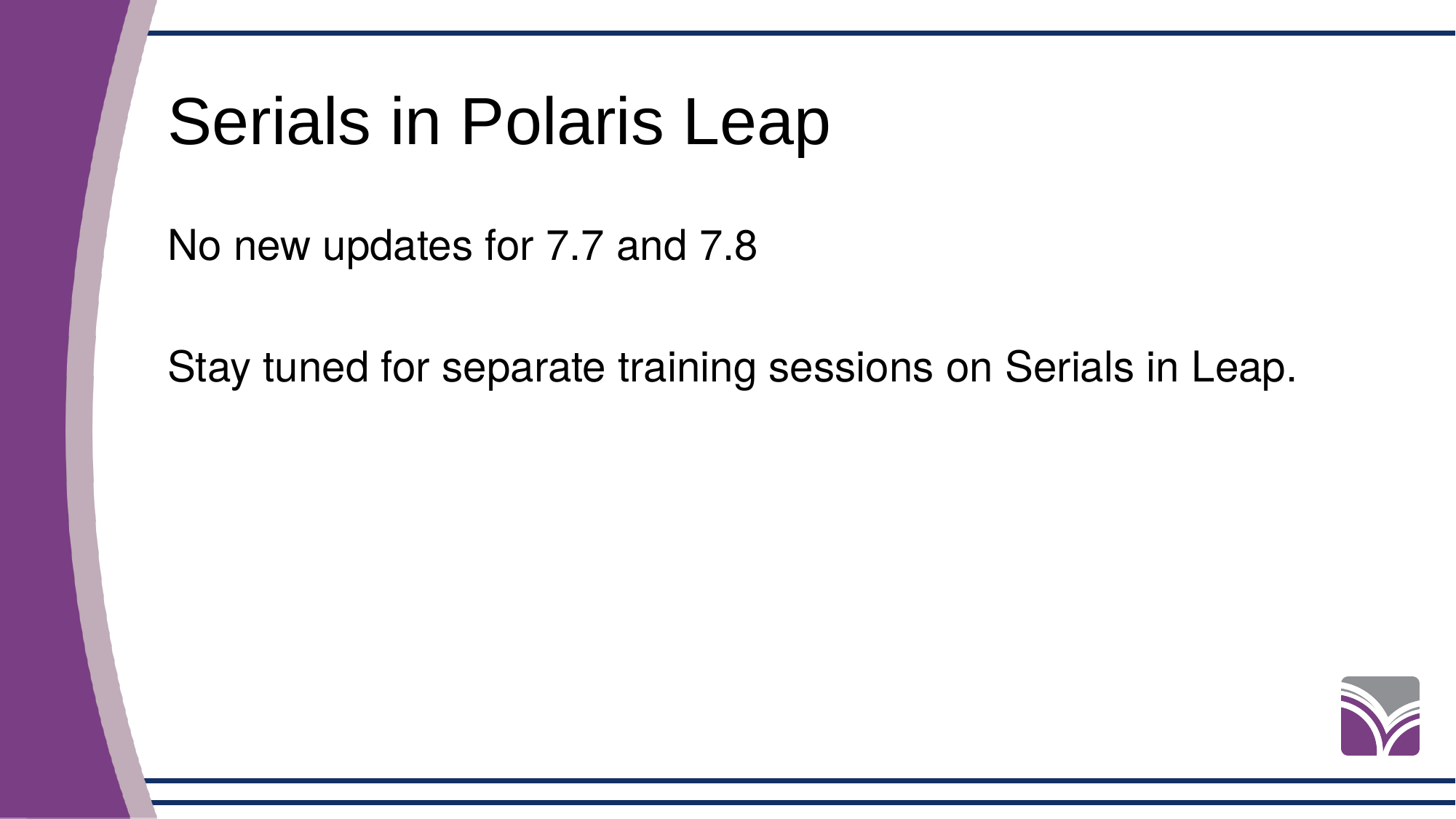

# Serials in Polaris Leap
No new updates for 7.7 and 7.8

Stay tuned for separate training sessions on Serials in Leap.